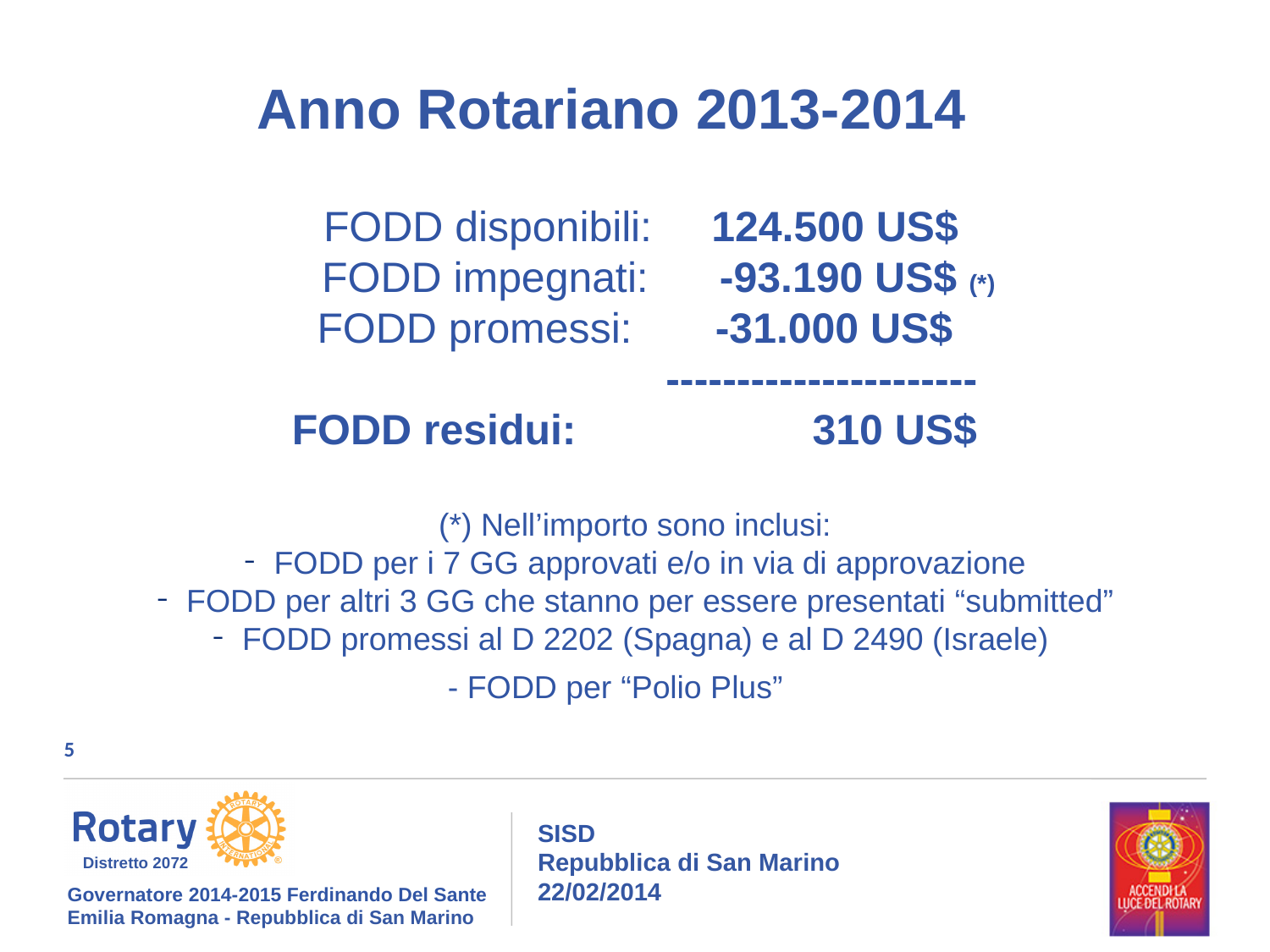

Anno Rotariano 2013-2014

 FODD disponibili:     124.500 US$
    FODD impegnati:      -93.190 US$ (*)
FODD promessi:       -31.000 US$
		                     ----------------------
FODD residui:                    310 US$

(*) Nell’importo sono inclusi:
FODD per i 7 GG approvati e/o in via di approvazione
FODD per altri 3 GG che stanno per essere presentati “submitted”
FODD promessi al D 2202 (Spagna) e al D 2490 (Israele)
- FODD per “Polio Plus”